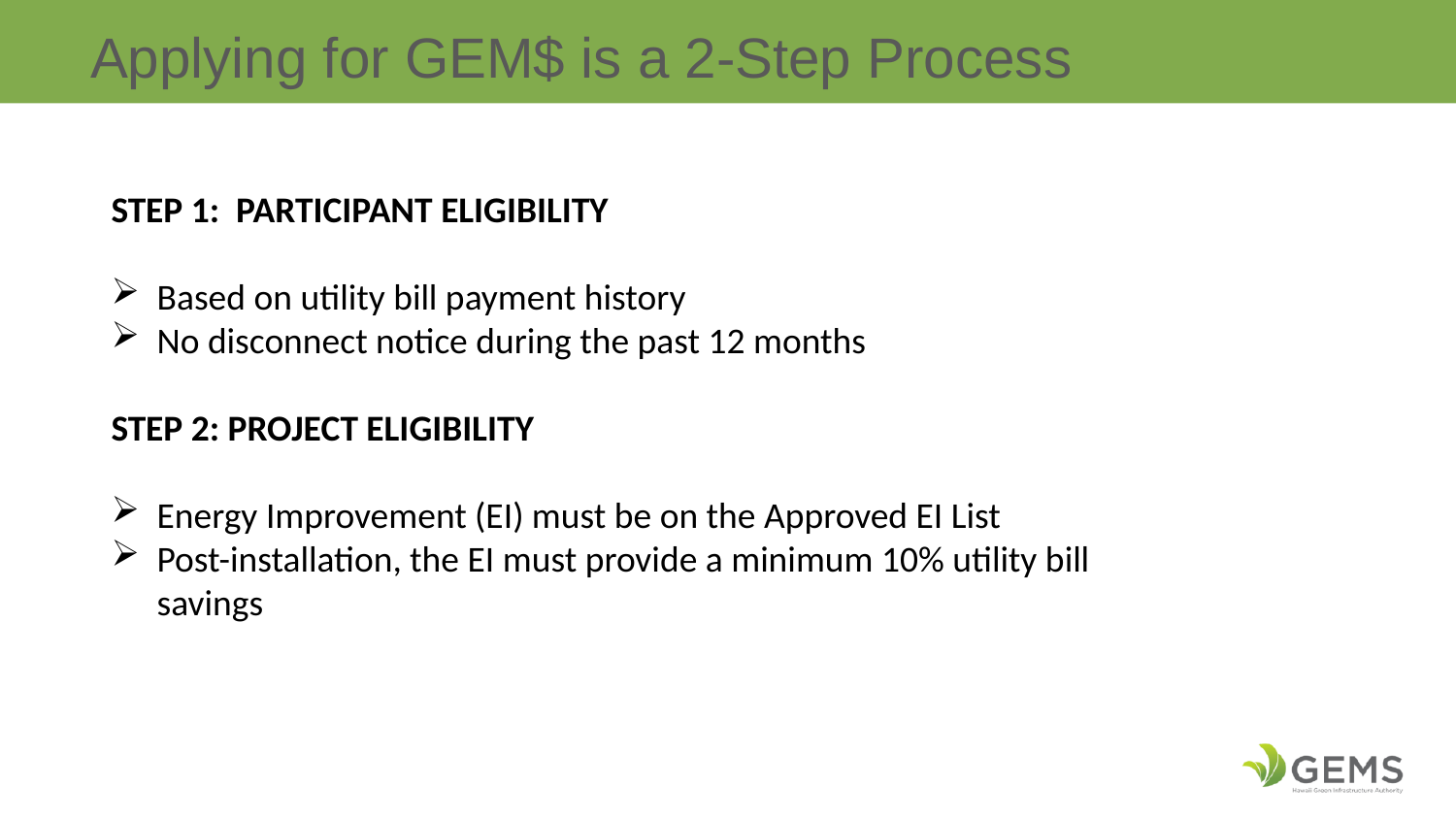

Applying for GEM$ is a 2-Step Process
STEP 1:  PARTICIPANT ELIGIBILITY

Based on utility bill payment history
No disconnect notice during the past 12 months

STEP 2: PROJECT ELIGIBILITY

Energy Improvement (EI) must be on the Approved EI List
Post-installation, the EI must provide a minimum 10% utility bill savings